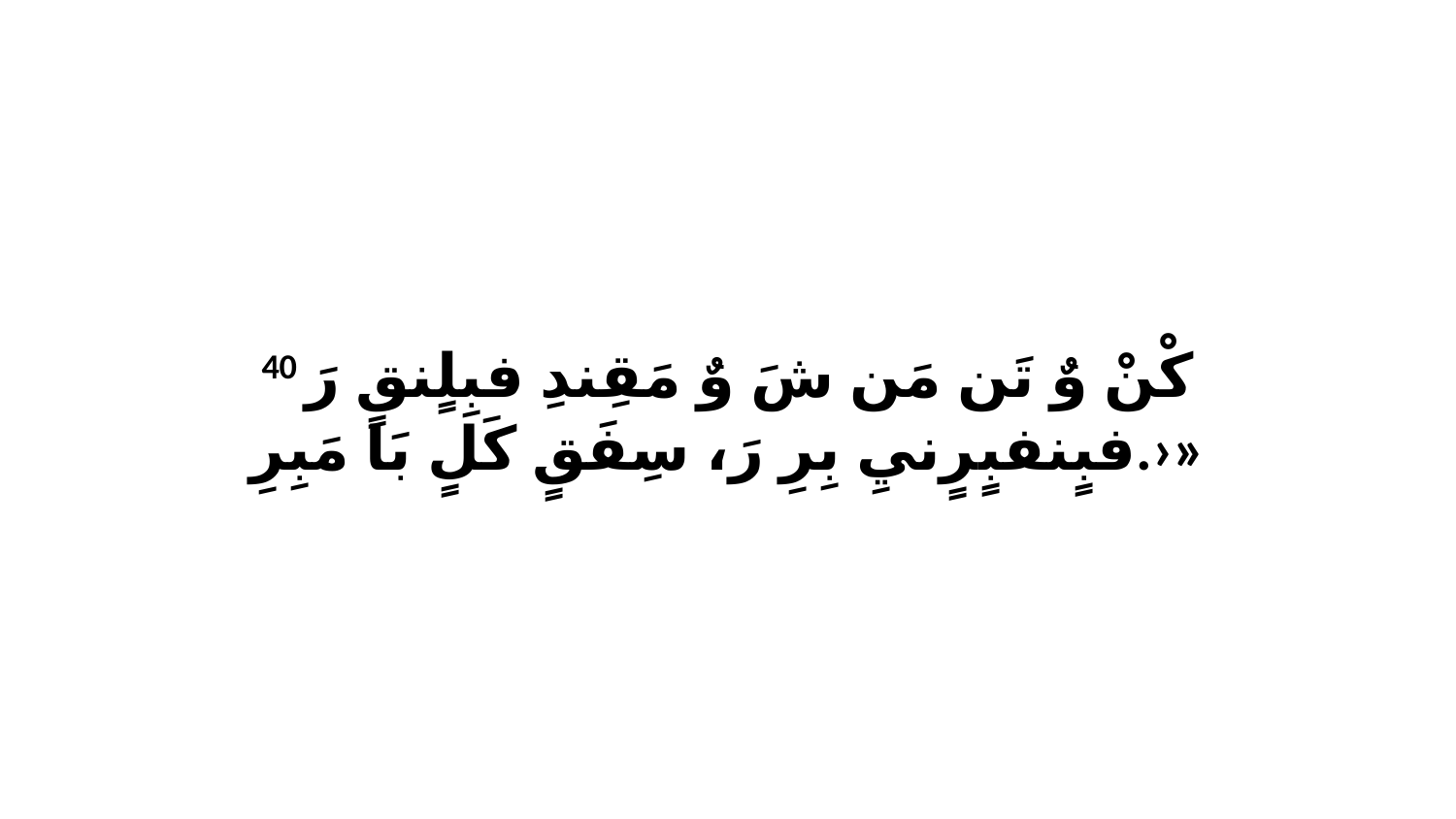

40 كْنْ وٌ تَن مَن شَ وٌ مَقِندِ فبِلٍنقٍ رَ فبٍنفبٍرٍنيِ بِرِ رَ، سِفَقٍ كَلٍ بَا مَبِرِ.›»